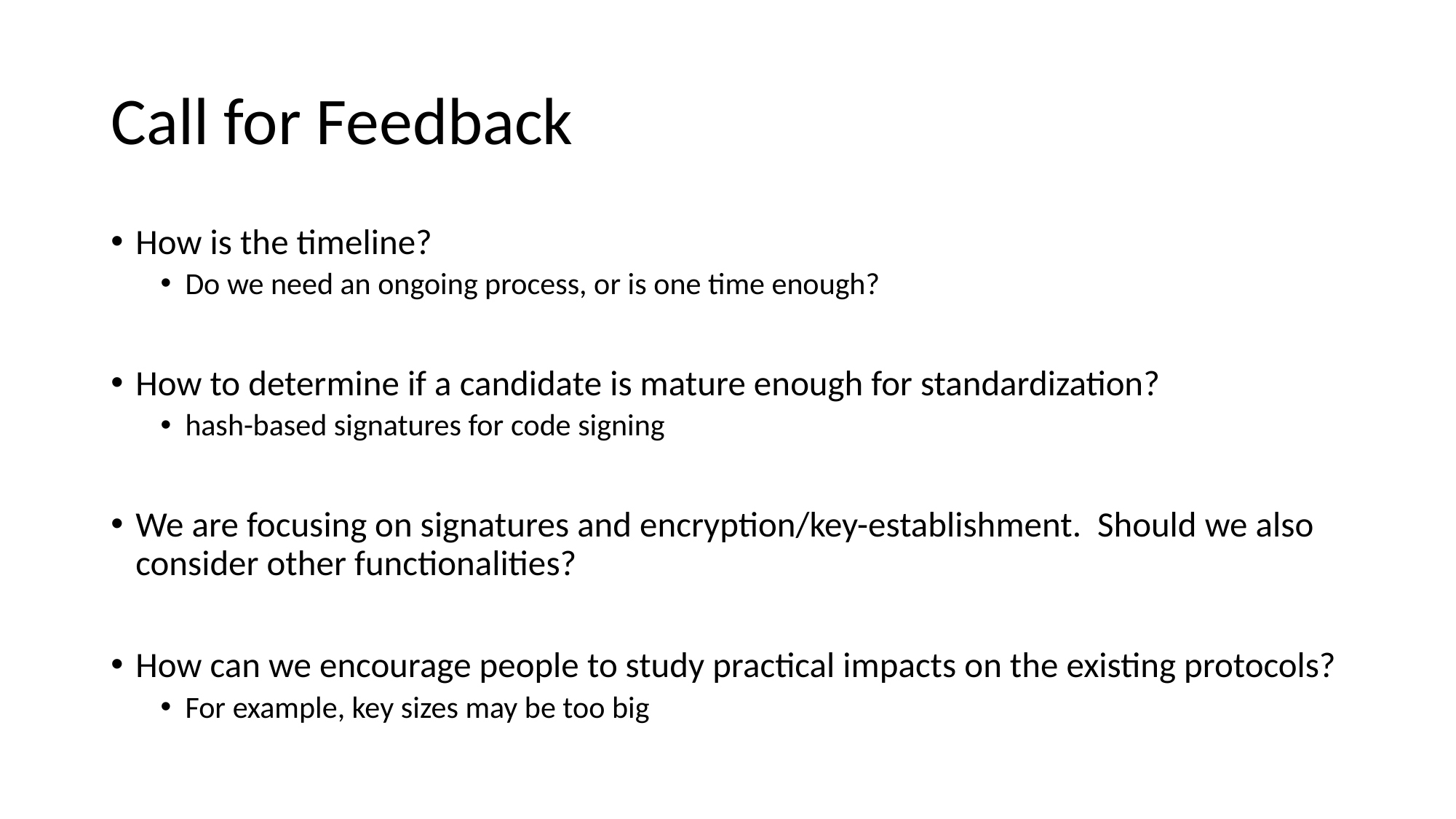

# Call for Feedback
How is the timeline?
Do we need an ongoing process, or is one time enough?

How to determine if a candidate is mature enough for standardization?
hash-based signatures for code signing

We are focusing on signatures and encryption/key-establishment.  Should we also consider other functionalities?

How can we encourage people to study practical impacts on the existing protocols?
For example, key sizes may be too big